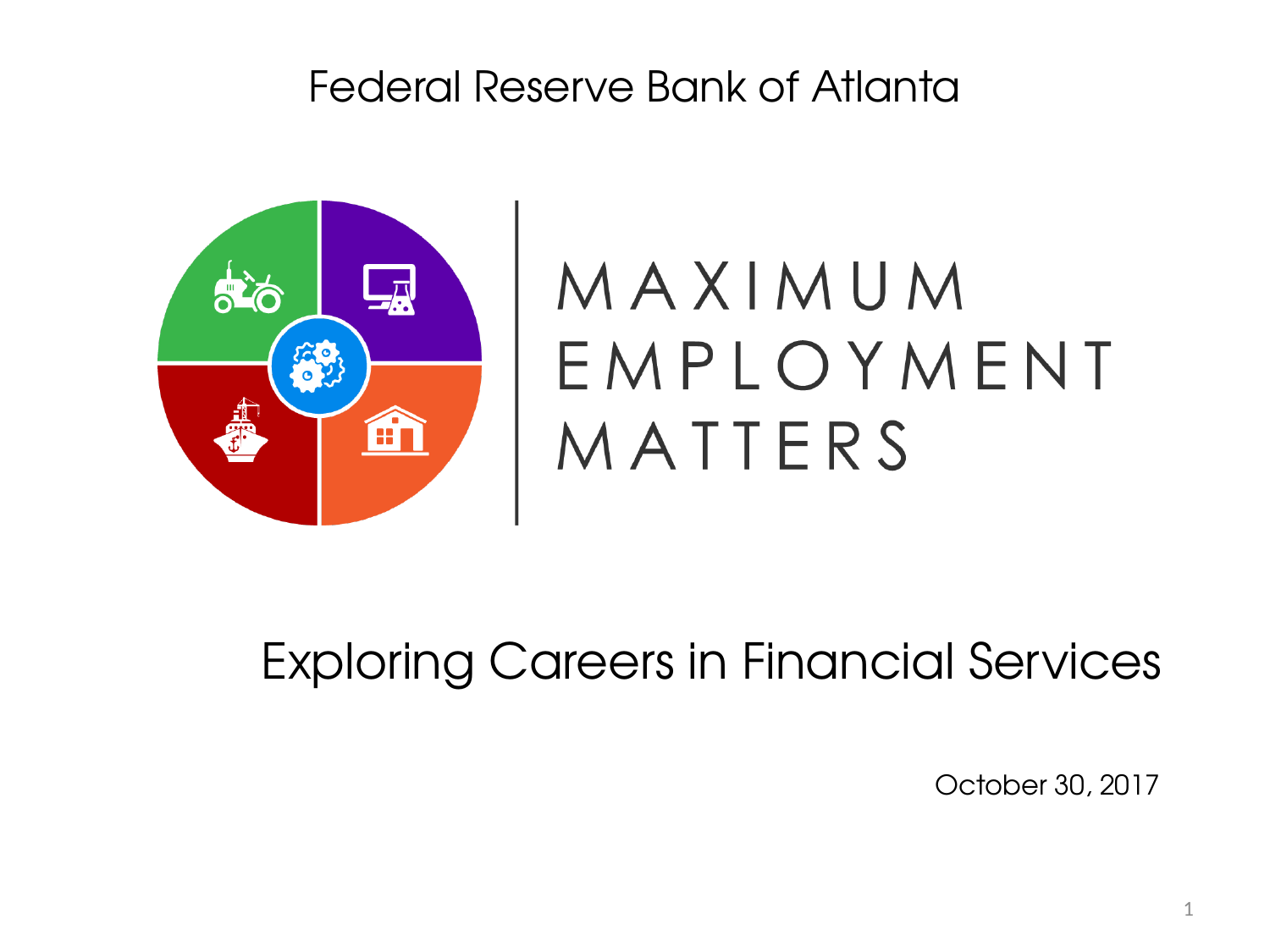

Federal Reserve Bank of Atlanta
# Exploring Careers in Financial Services
October 30, 2017
1